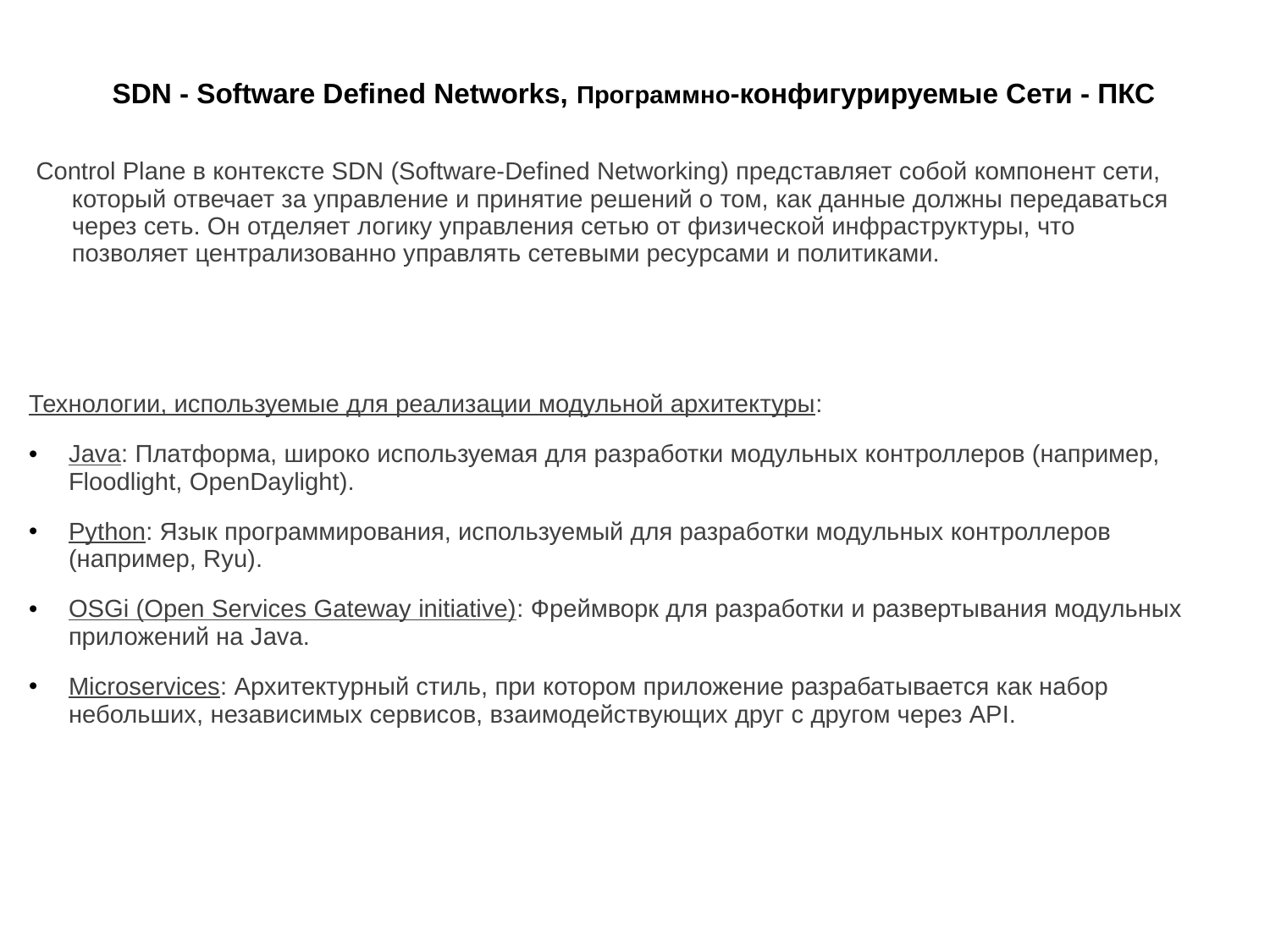

# SDN - Software Defined Networks, Программно-конфигурируемые Сети - ПКС

 Control Plane в контексте SDN (Software-Defined Networking) представляет собой компонент сети, который отвечает за управление и принятие решений о том, как данные должны передаваться через сеть. Он отделяет логику управления сетью от физической инфраструктуры, что позволяет централизованно управлять сетевыми ресурсами и политиками.

Технологии, используемые для реализации модульной архитектуры:
Java: Платформа, широко используемая для разработки модульных контроллеров (например, Floodlight, OpenDaylight).
Python: Язык программирования, используемый для разработки модульных контроллеров (например, Ryu).
OSGi (Open Services Gateway initiative): Фреймворк для разработки и развертывания модульных приложений на Java.
Microservices: Архитектурный стиль, при котором приложение разрабатывается как набор небольших, независимых сервисов, взаимодействующих друг с другом через API.